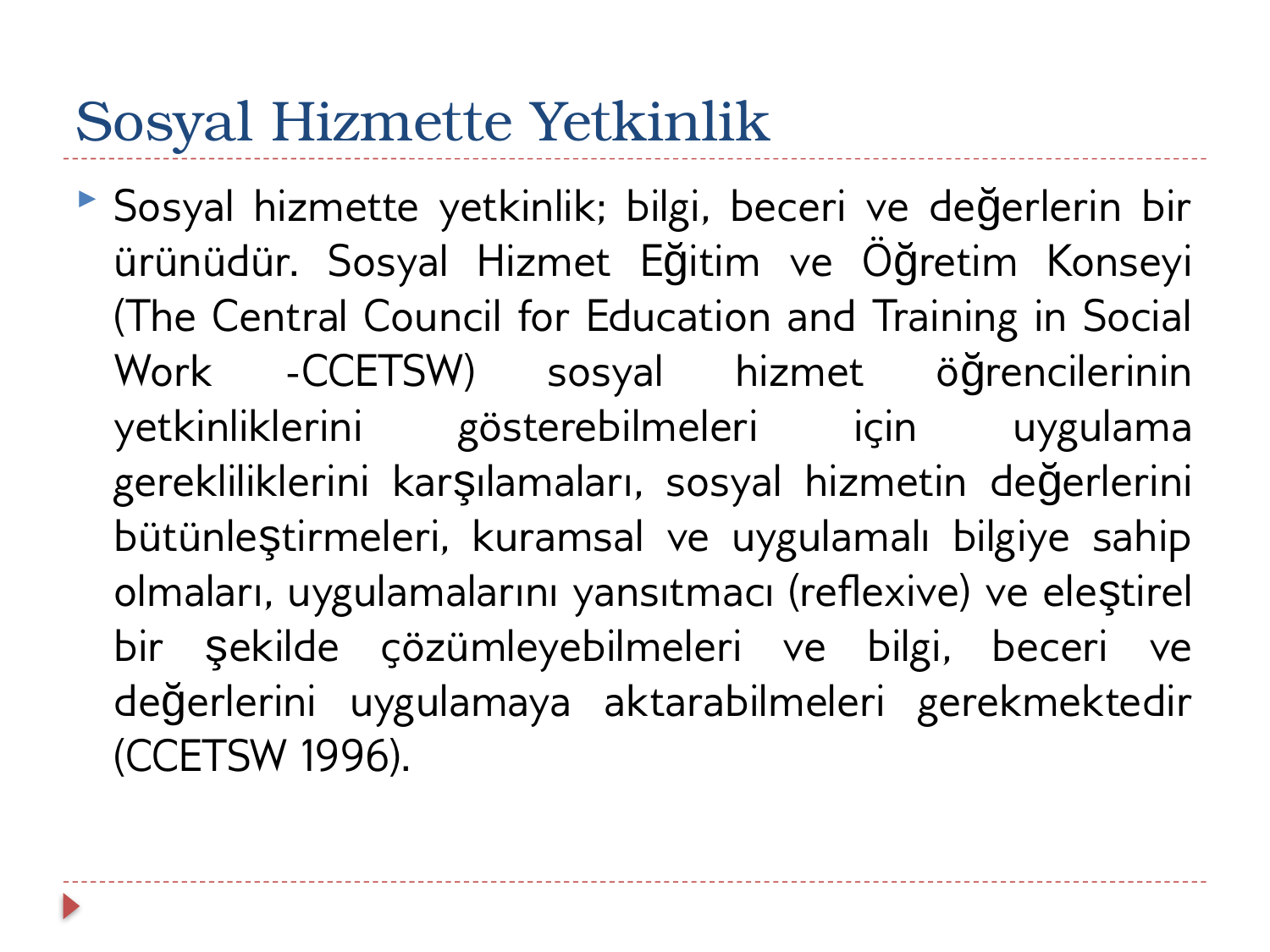

# Sosyal Hizmette Yetkinlik
Sosyal hizmette yetkinlik; bilgi, beceri ve değerlerin bir ürünüdür. Sosyal Hizmet Eğitim ve Öğretim Konseyi (The Central Council for Education and Training in Social Work -CCETSW) sosyal hizmet öğrencilerinin yetkinliklerini gösterebilmeleri için uygulama gerekliliklerini karşılamaları, sosyal hizmetin değerlerini bütünleştirmeleri, kuramsal ve uygulamalı bilgiye sahip olmaları, uygulamalarını yansıtmacı (reflexive) ve eleştirel bir şekilde çözümleyebilmeleri ve bilgi, beceri ve değerlerini uygulamaya aktarabilmeleri gerekmektedir (CCETSW 1996).